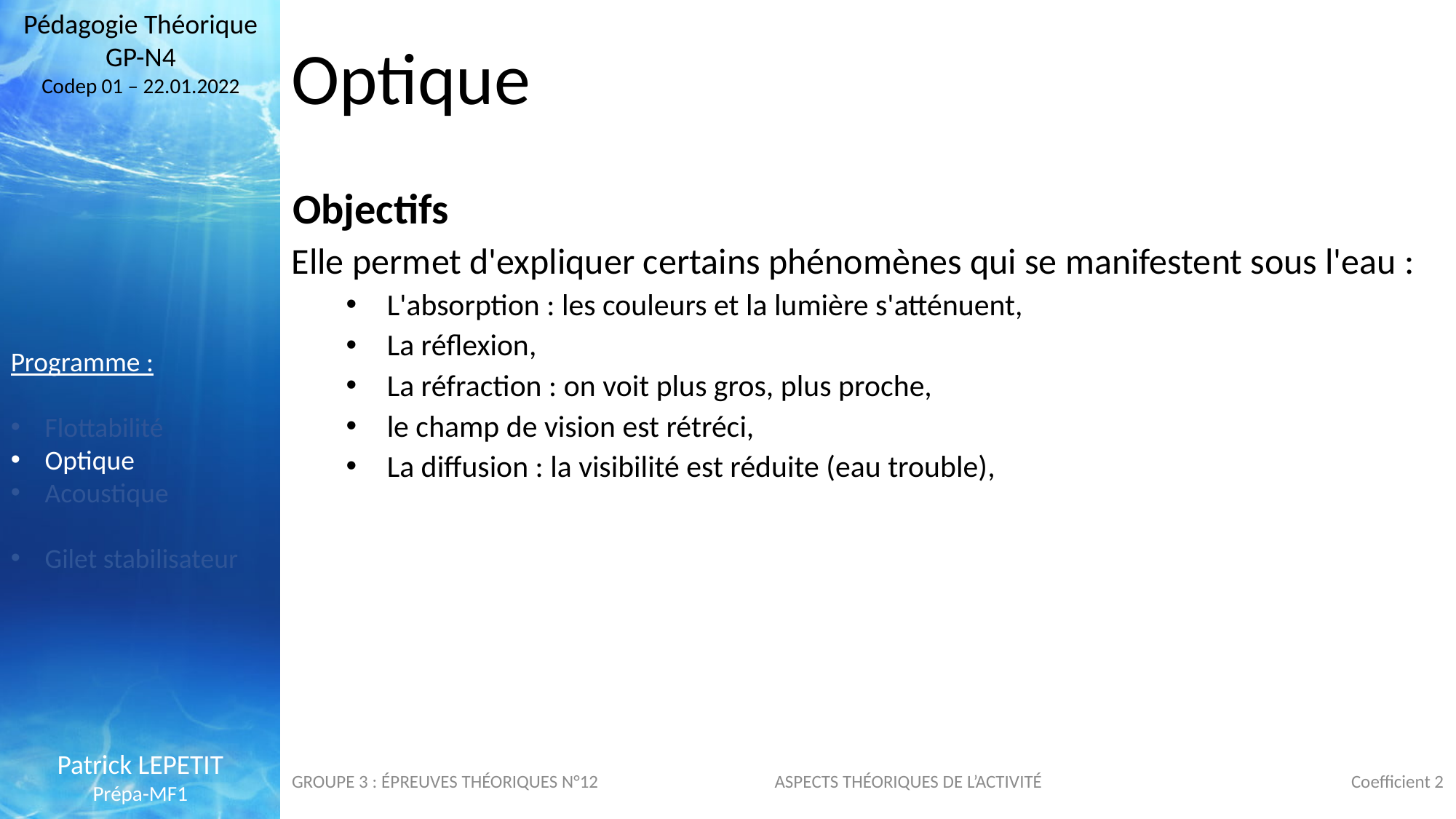

Pédagogie Théorique GP-N4
Codep 01 – 22.01.2022
Optique
Objectifs
Elle permet d'expliquer certains phénomènes qui se manifestent sous l'eau :
L'absorption : les couleurs et la lumière s'atténuent,
La réflexion,
La réfraction : on voit plus gros, plus proche,
le champ de vision est rétréci,
La diffusion : la visibilité est réduite (eau trouble),
Programme :

Flottabilité
Optique
Acoustique

Gilet stabilisateur
Patrick LEPETIT
Prépa-MF1
GROUPE 3 : ÉPREUVES THÉORIQUES N°12
ASPECTS THÉORIQUES DE L’ACTIVITÉ
Coefficient 2